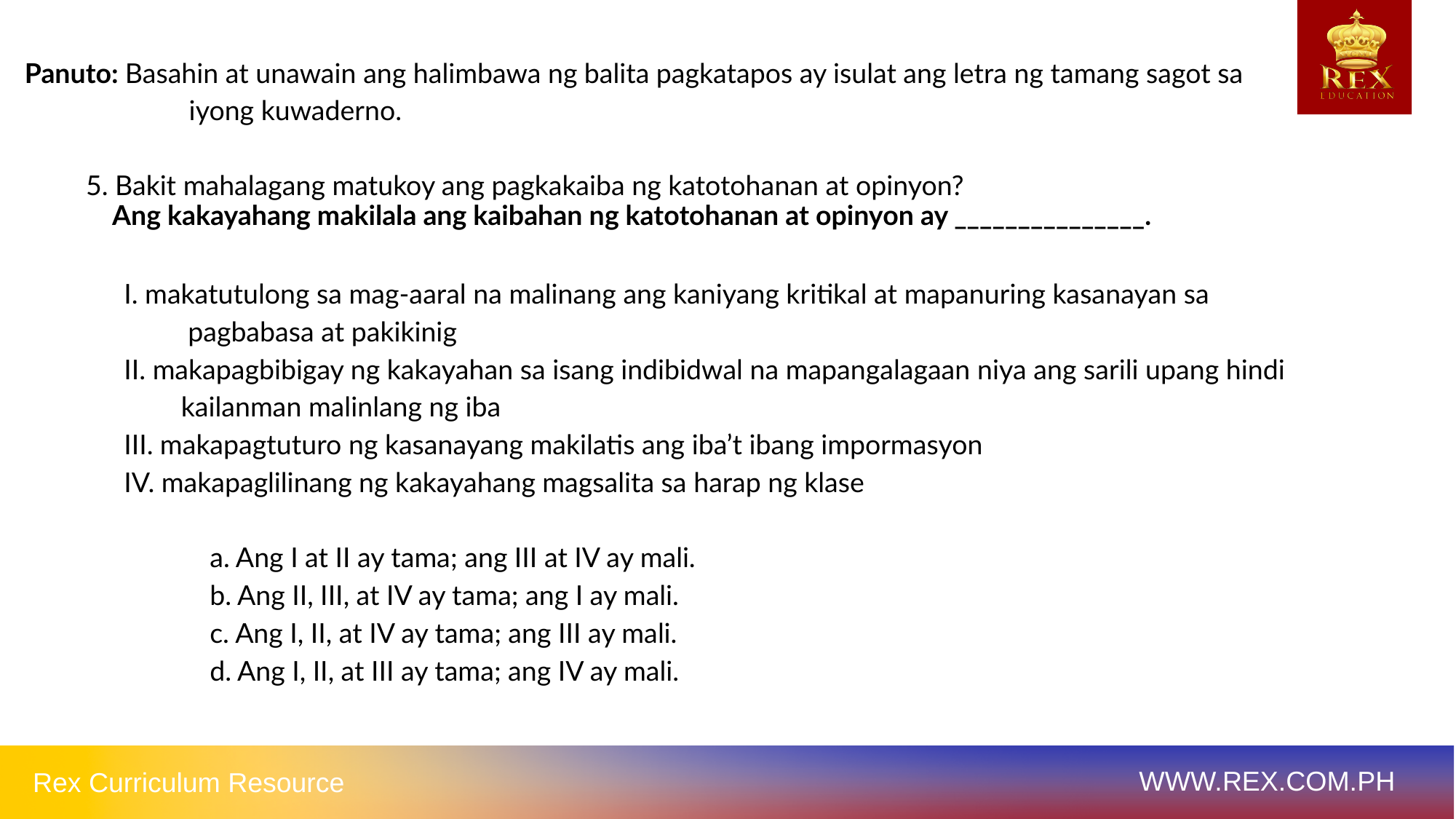

Panuto: Basahin at unawain ang halimbawa ng balita pagkatapos ay isulat ang letra ng tamang sagot sa 	        iyong kuwaderno.
5. Bakit mahalagang matukoy ang pagkakaiba ng katotohanan at opinyon?
    Ang kakayahang makilala ang kaibahan ng katotohanan at opinyon ay _______________.

I. makatutulong sa mag-aaral na malinang ang kaniyang kritikal at mapanuring kasanayan sa                        pagbabasa at pakikinig
II. makapagbibigay ng kakayahan sa isang indibidwal na mapangalagaan niya ang sarili upang hindi            kailanman malinlang ng iba
III. makapagtuturo ng kasanayang makilatis ang iba’t ibang impormasyon
IV. makapaglilinang ng kakayahang magsalita sa harap ng klase

a. Ang I at II ay tama; ang III at IV ay mali.
b. Ang II, III, at IV ay tama; ang I ay mali.
c. Ang I, II, at IV ay tama; ang III ay mali.
d. Ang I, II, at III ay tama; ang IV ay mali.